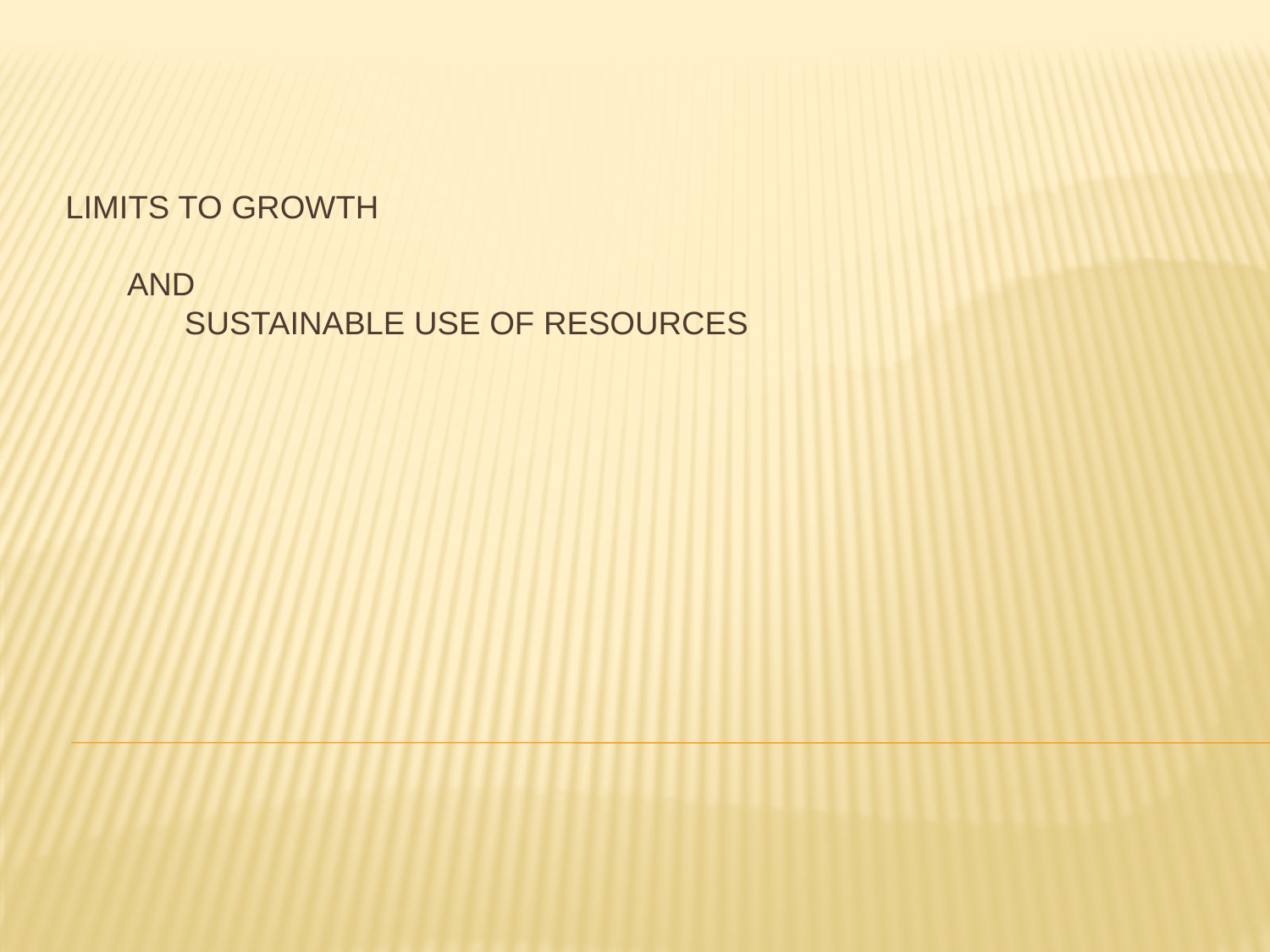

# Limits to growth and sustainable use of resources